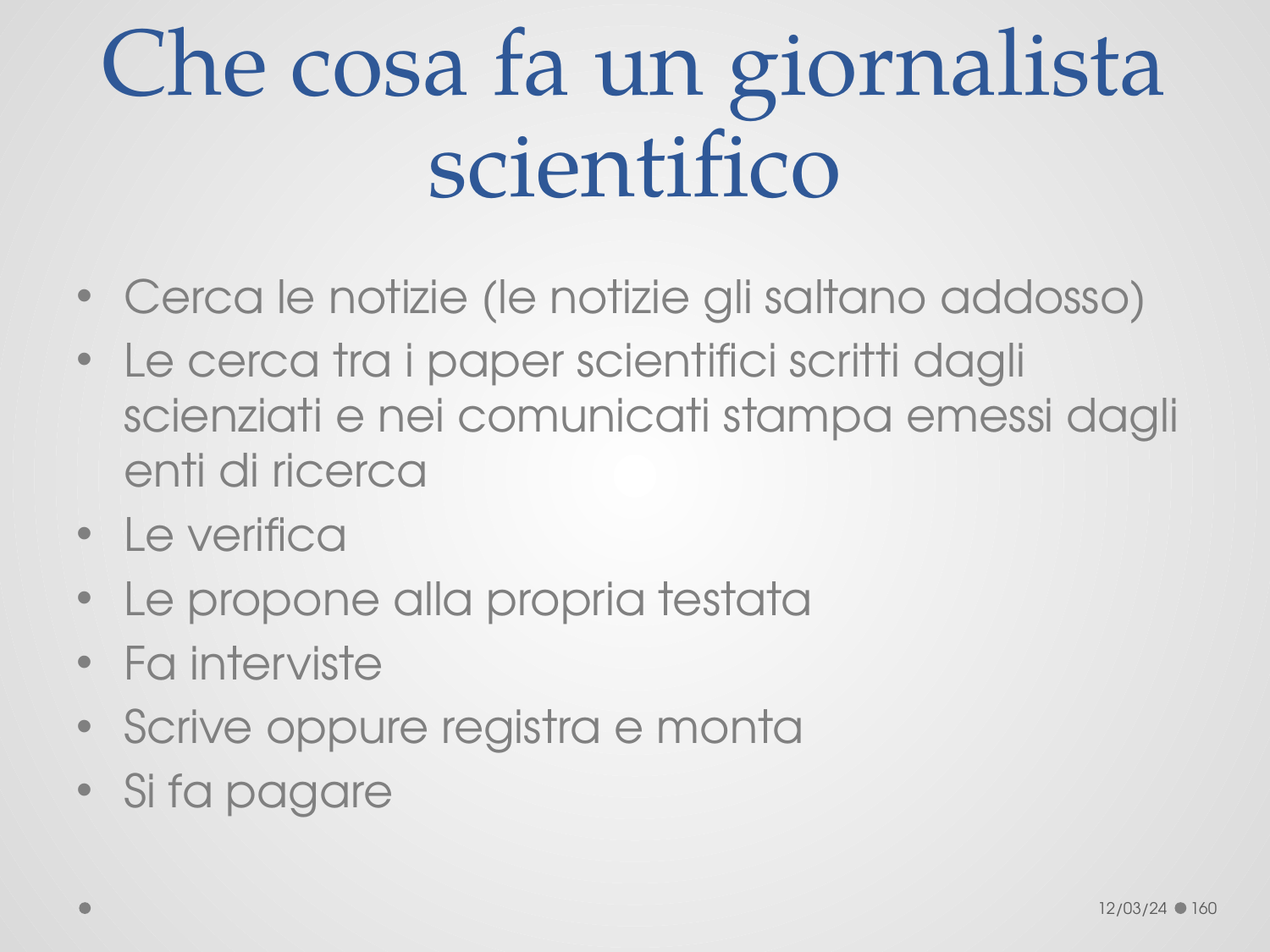

# Che cosa fa un giornalista scientifico
Cerca le notizie (le notizie gli saltano addosso)
Le cerca tra i paper scientifici scritti dagli scienziati e nei comunicati stampa emessi dagli enti di ricerca
Le verifica
Le propone alla propria testata
Fa interviste
Scrive oppure registra e monta
Si fa pagare

12/03/24
160